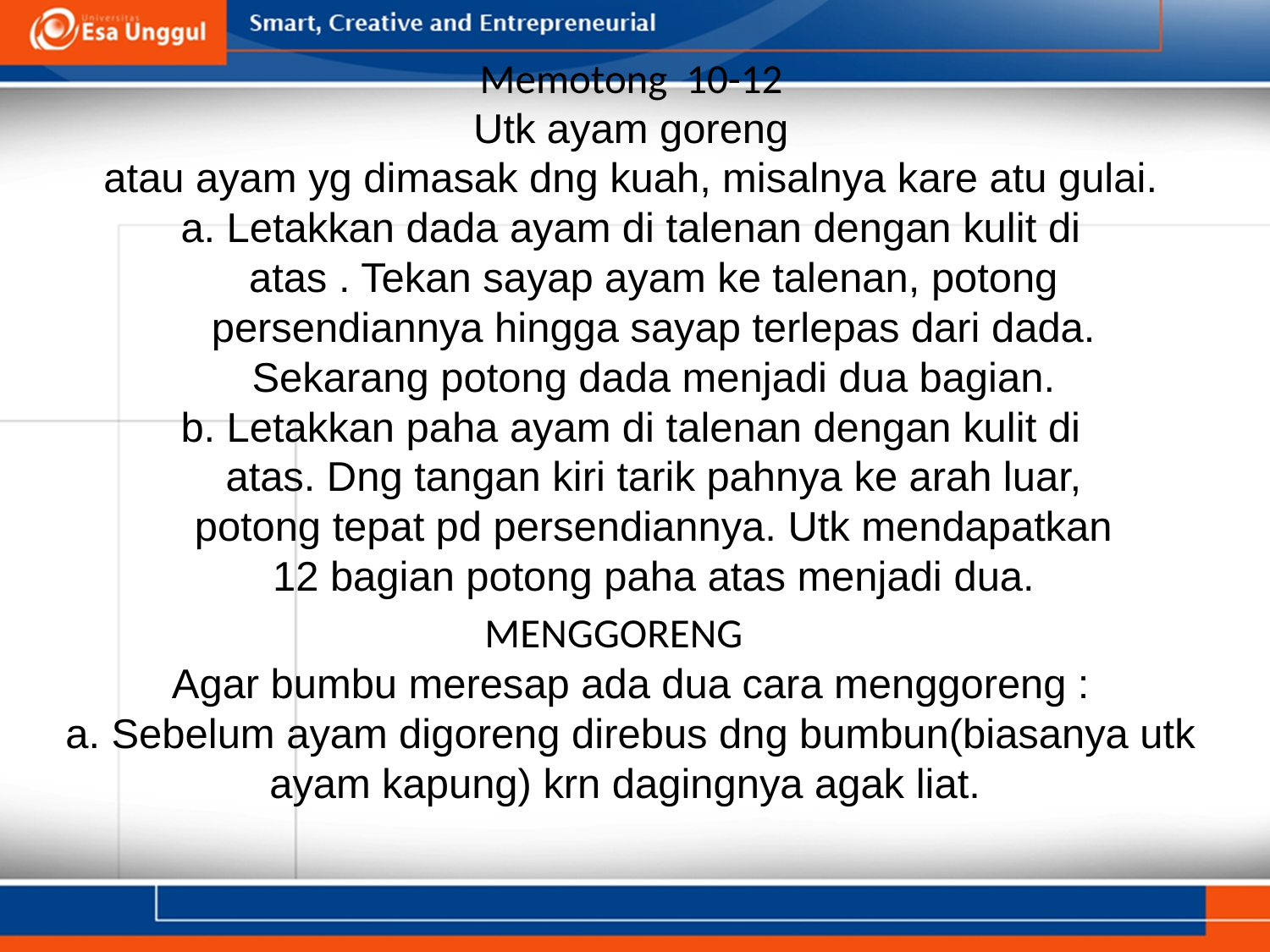

# Memotong  10-12 Utk ayam goreng atau ayam yg dimasak dng kuah, misalnya kare atu gulai. a. Letakkan dada ayam di talenan dengan kulit di atas . Tekan sayap ayam ke talenan, potong persendiannya hingga sayap terlepas dari dada. Sekarang potong dada menjadi dua bagian. b. Letakkan paha ayam di talenan dengan kulit di atas. Dng tangan kiri tarik pahnya ke arah luar, potong tepat pd persendiannya. Utk mendapatkan 12 bagian potong paha atas menjadi dua. MENGGORENG Agar bumbu meresap ada dua cara menggoreng : a. Sebelum ayam digoreng direbus dng bumbun(biasanya utk ayam kapung) krn dagingnya agak liat.